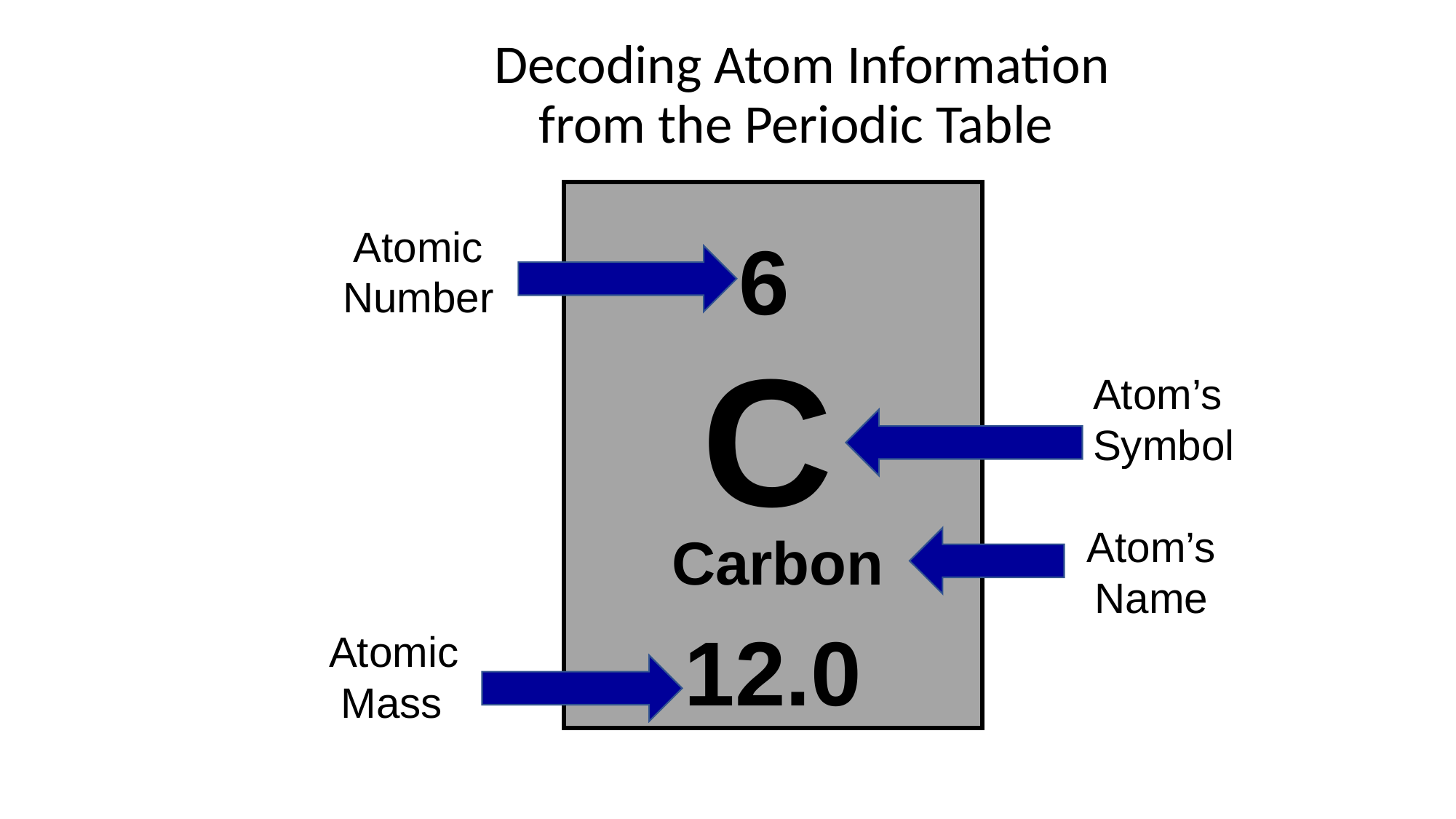

# Decoding Atom Information from the Periodic Table

6
C

Carbon
12.0
Atomic Number

Atom’s
Symbol

Atom’s Name

Atomic
 Mass